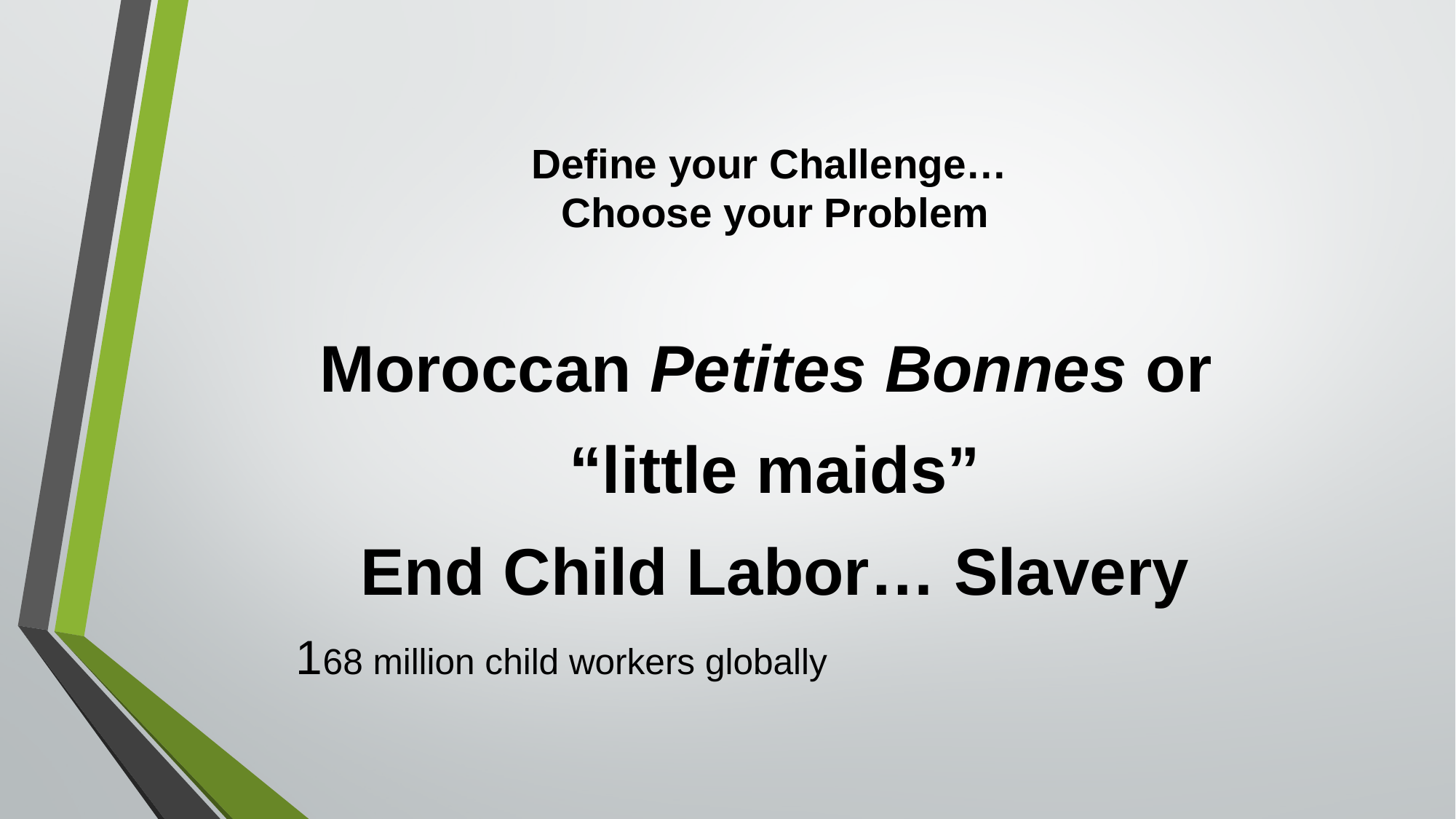

# Define your Challenge… Choose your Problem
Moroccan Petites Bonnes or
“little maids”
 End Child Labor… Slavery
							168 million child workers globally